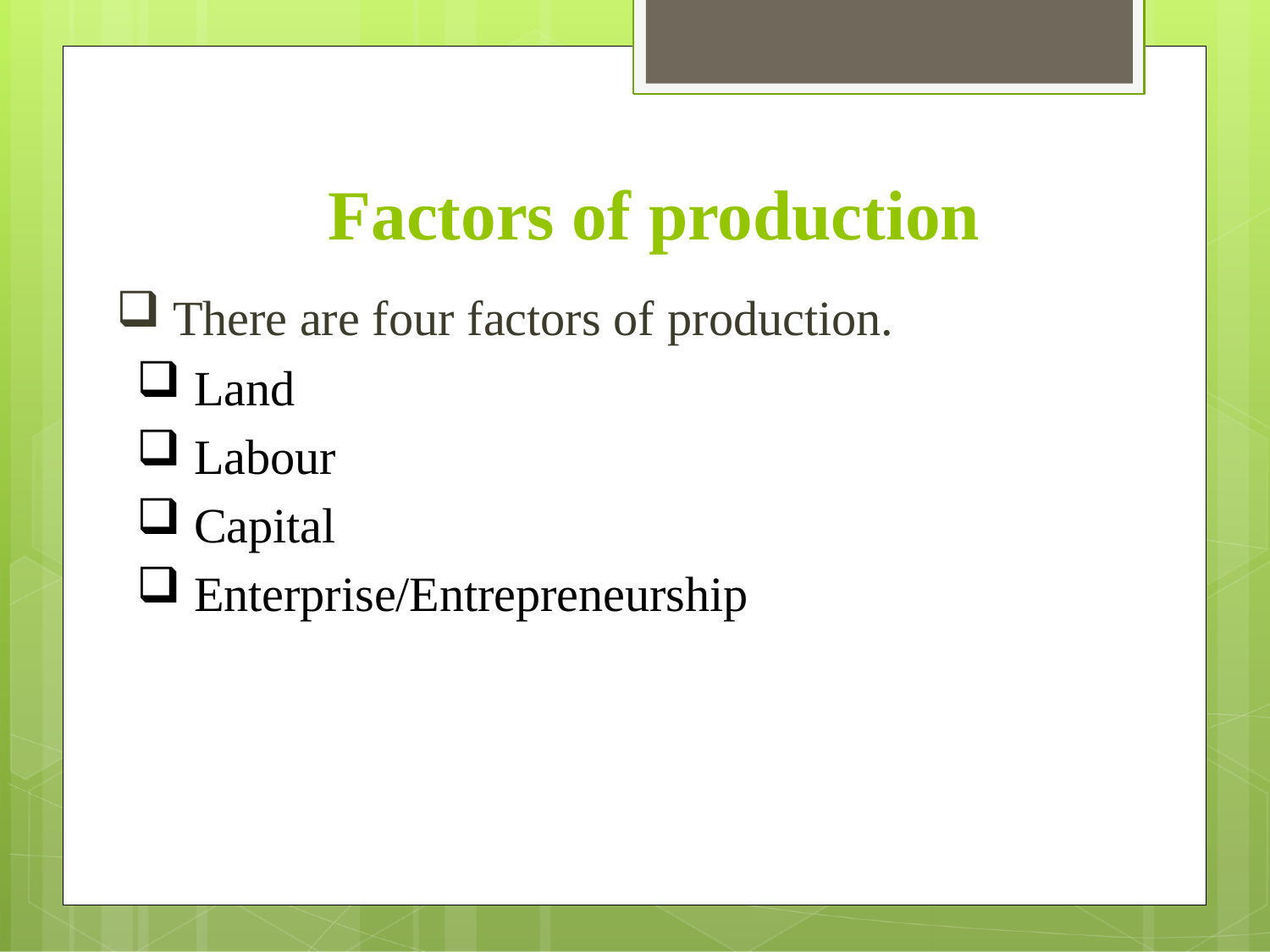

# Factors of production
 There are four factors of production.
 Land
 Labour
 Capital
 Enterprise/Entrepreneurship